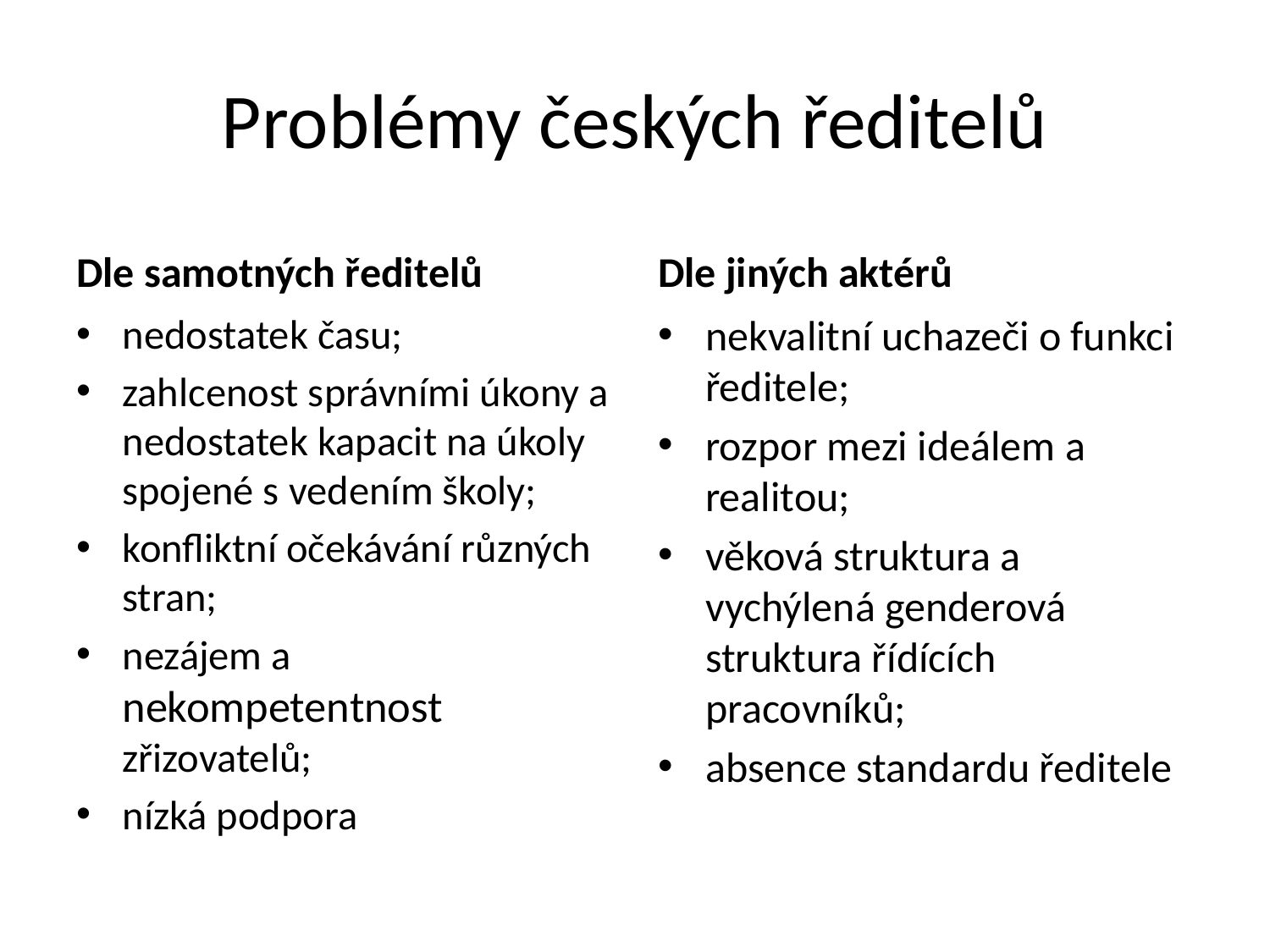

# Problémy českých ředitelů
Dle samotných ředitelů
Dle jiných aktérů
nedostatek času;
zahlcenost správními úkony a nedostatek kapacit na úkoly spojené s vedením školy;
konfliktní očekávání různých stran;
nezájem a nekompetentnost zřizovatelů;
nízká podpora
nekvalitní uchazeči o funkci ředitele;
rozpor mezi ideálem a realitou;
věková struktura a vychýlená genderová struktura řídících pracovníků;
absence standardu ředitele